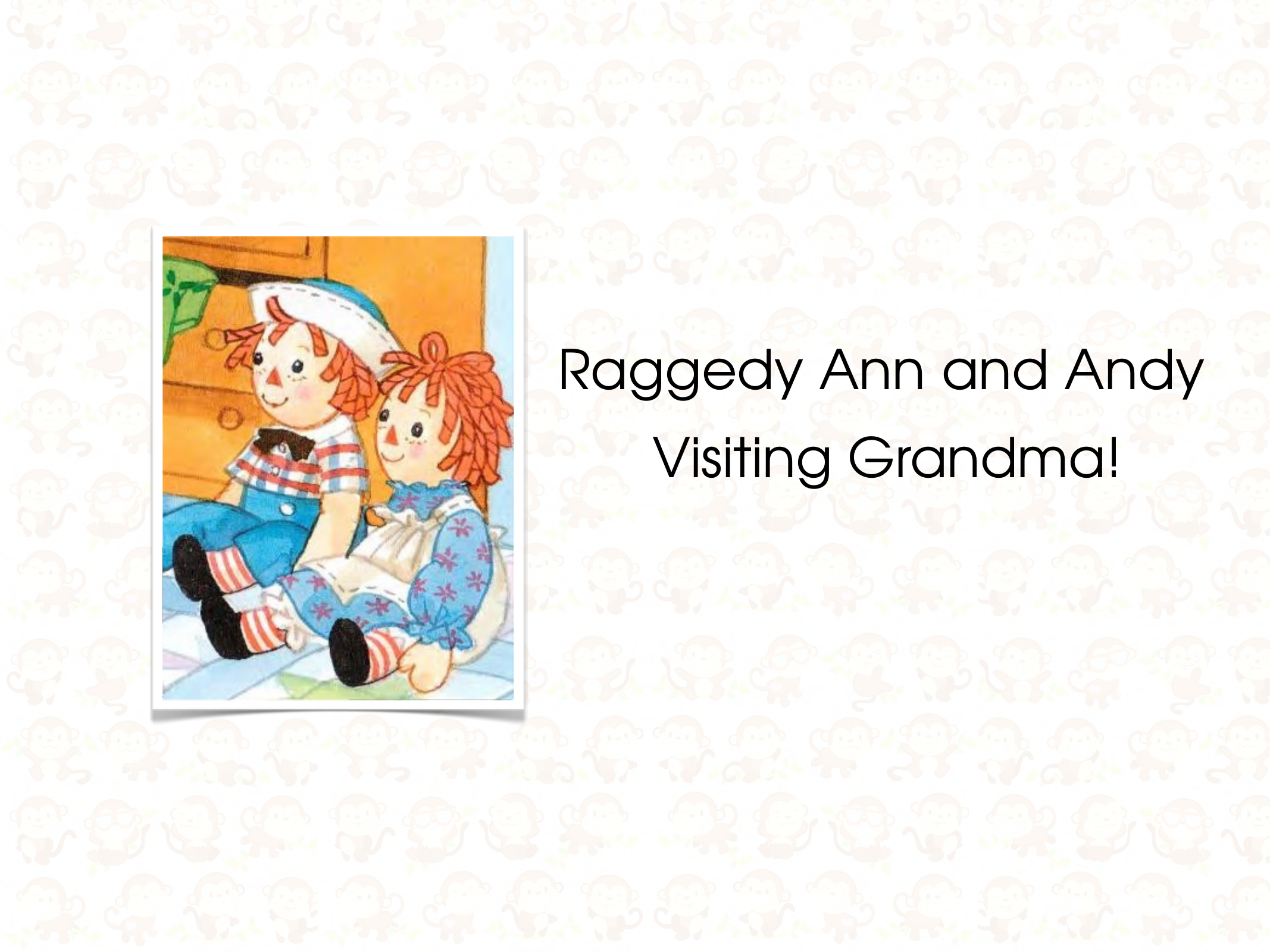

# Raggedy Ann and Andy  Visiting Grandma!